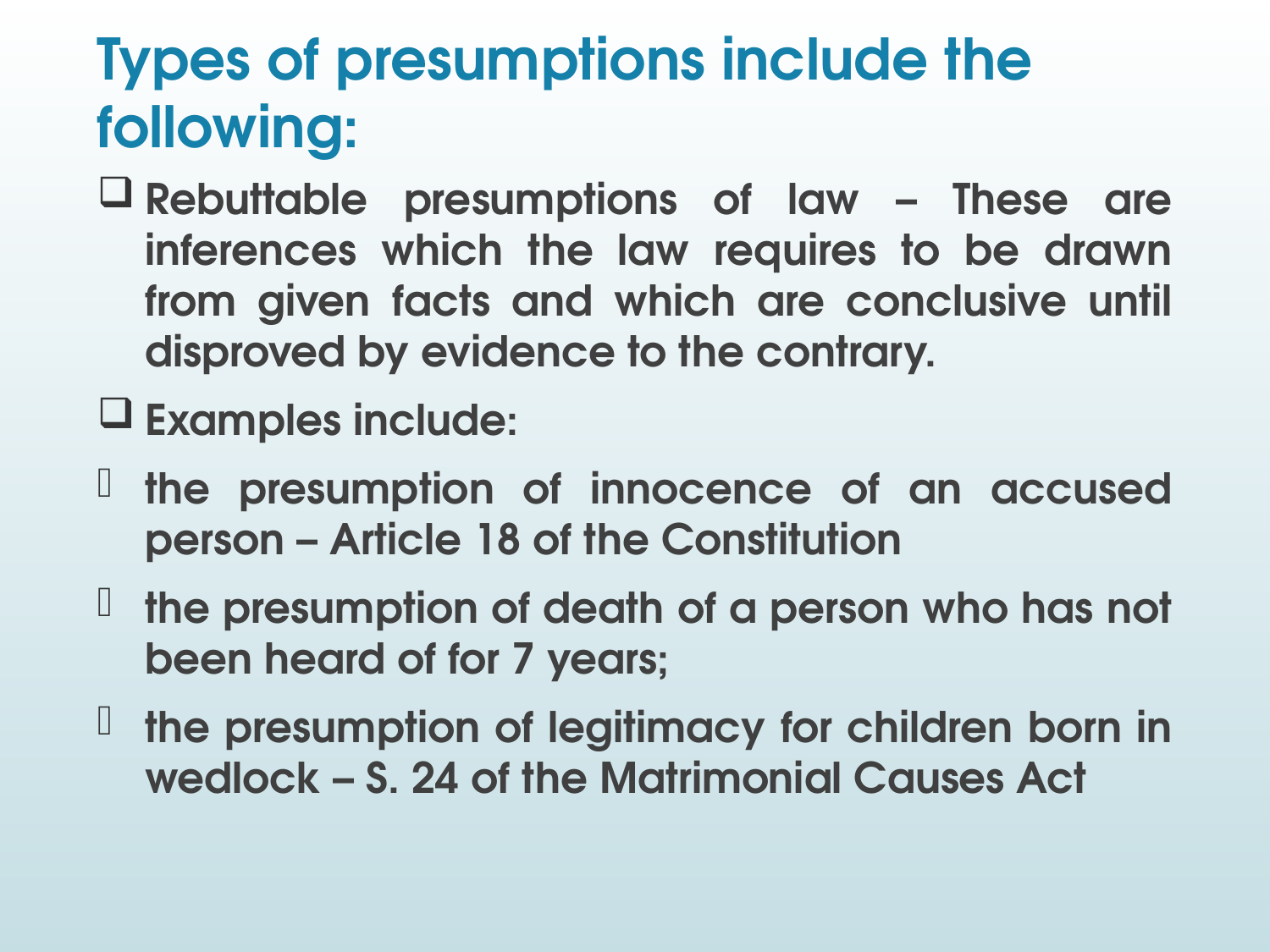

# Types of presumptions include the following:
Rebuttable presumptions of law – These are inferences which the law requires to be drawn from given facts and which are conclusive until disproved by evidence to the contrary.
Examples include:
the presumption of innocence of an accused person – Article 18 of the Constitution
the presumption of death of a person who has not been heard of for 7 years;
the presumption of legitimacy for children born in wedlock – S. 24 of the Matrimonial Causes Act